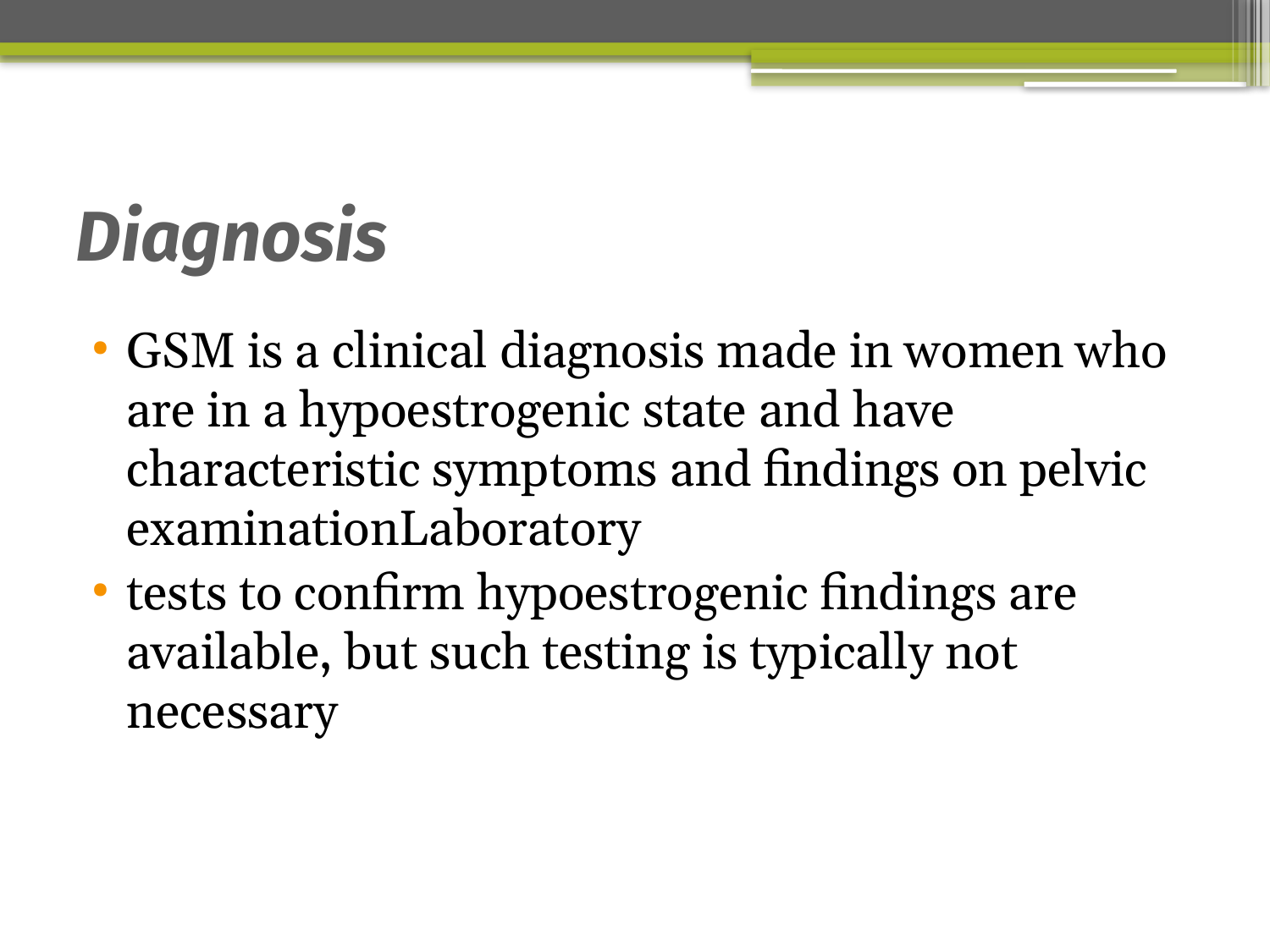

# Diagnosis
GSM is a clinical diagnosis made in women who are in a hypoestrogenic state and have characteristic symptoms and findings on pelvic examinationLaboratory
tests to confirm hypoestrogenic findings are available, but such testing is typically not necessary